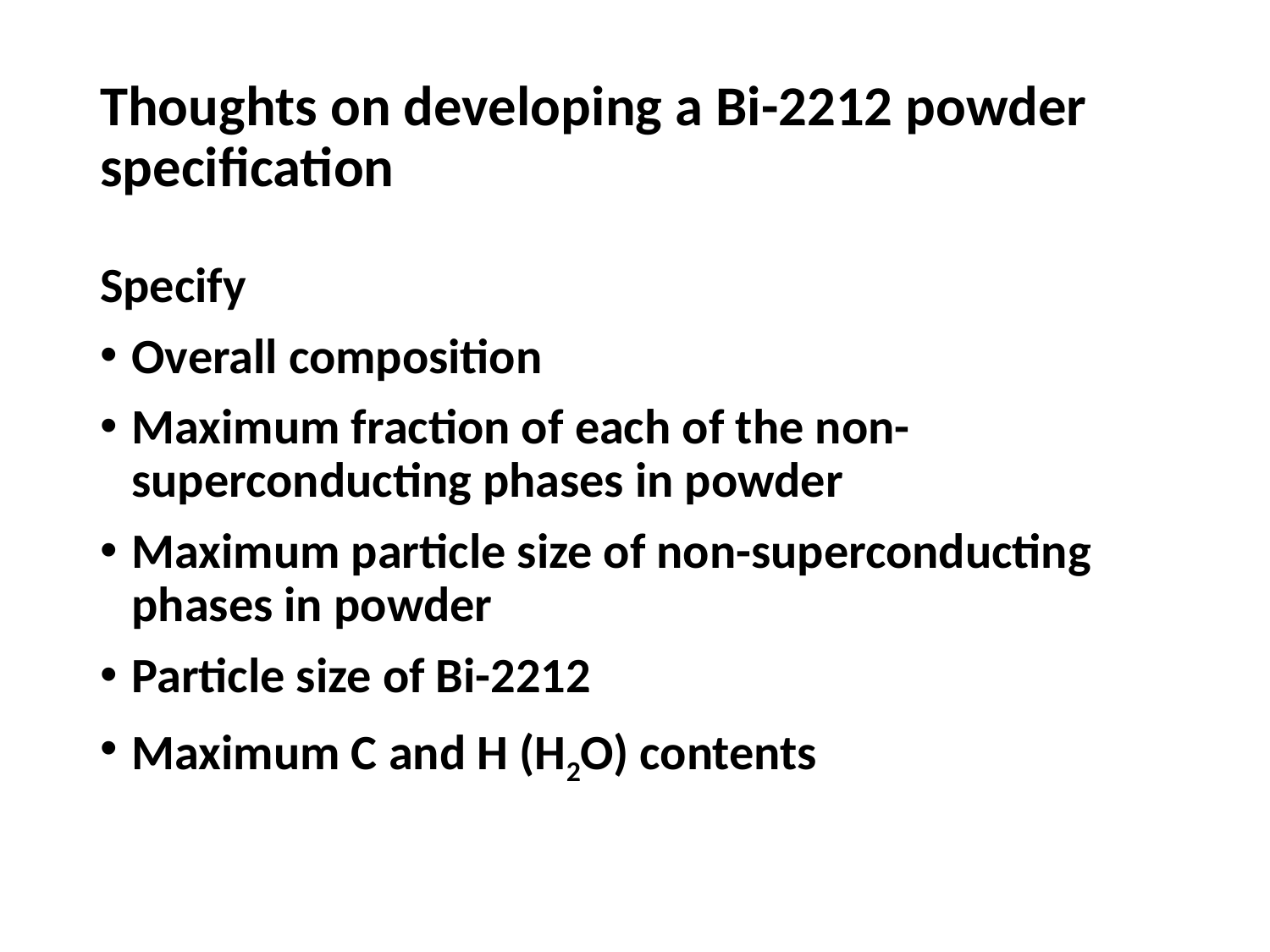

# Thoughts on developing a Bi-2212 powder specification
Specify
Overall composition
Maximum fraction of each of the non-superconducting phases in powder
Maximum particle size of non-superconducting phases in powder
Particle size of Bi-2212
Maximum C and H (H2O) contents